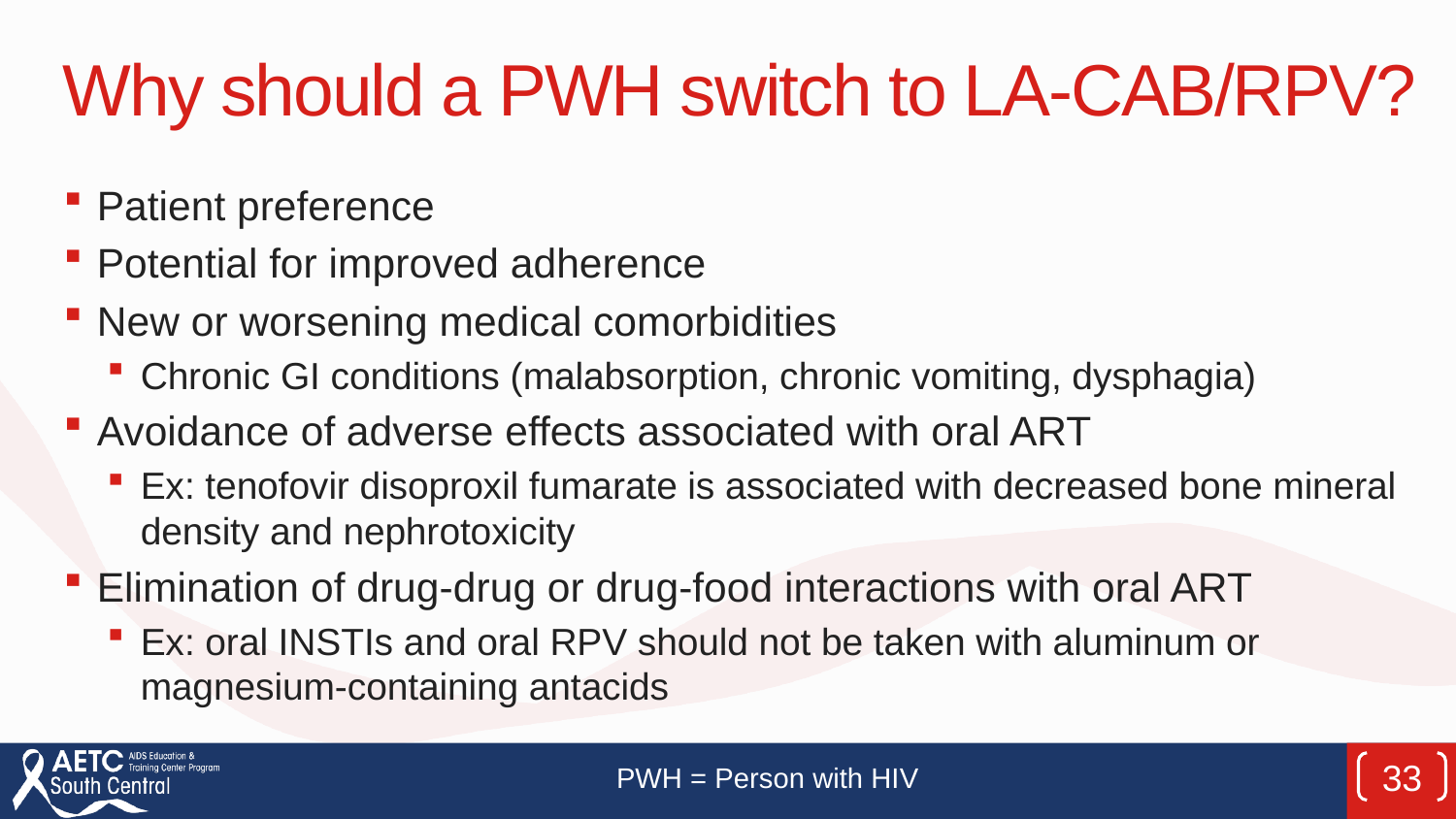

# Why should a PWH switch to LA-CAB/RPV?
Patient preference
Potential for improved adherence
New or worsening medical comorbidities
Chronic GI conditions (malabsorption, chronic vomiting, dysphagia)
Avoidance of adverse effects associated with oral ART
Ex: tenofovir disoproxil fumarate is associated with decreased bone mineral density and nephrotoxicity
Elimination of drug-drug or drug-food interactions with oral ART
Ex: oral INSTIs and oral RPV should not be taken with aluminum or magnesium-containing antacids
PWH = Person with HIV
33